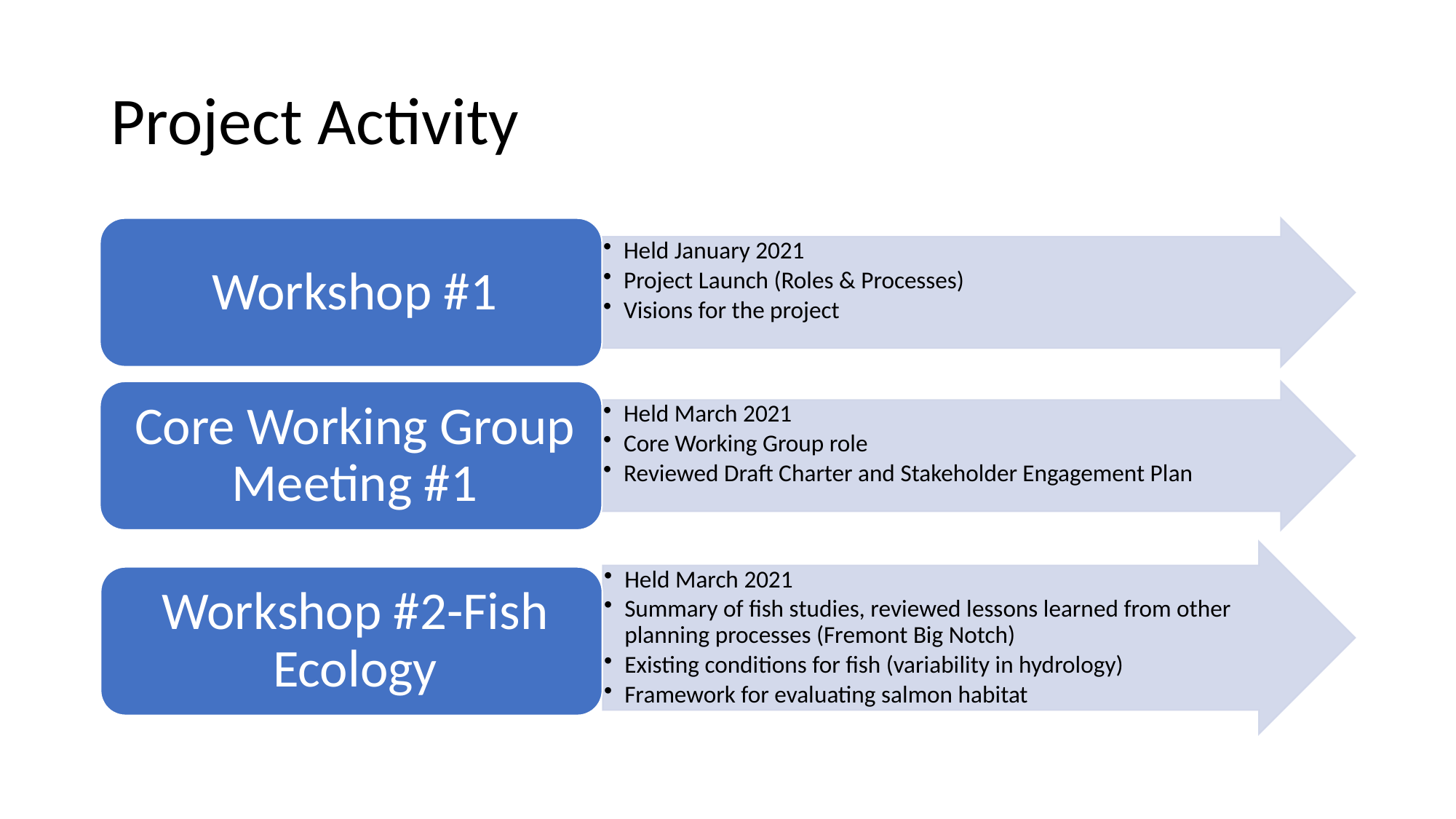

# Project Activity
Held January 2021
Project Launch (Roles & Processes)
Visions for the project

Workshop #1
Held March 2021
Core Working Group role
Reviewed Draft Charter and Stakeholder Engagement Plan
Core Working Group Meeting #1
Held March 2021
Summary of fish studies, reviewed lessons learned from other planning processes (Fremont Big Notch)
Existing conditions for fish (variability in hydrology)
Framework for evaluating salmon habitat
Workshop #2-Fish Ecology